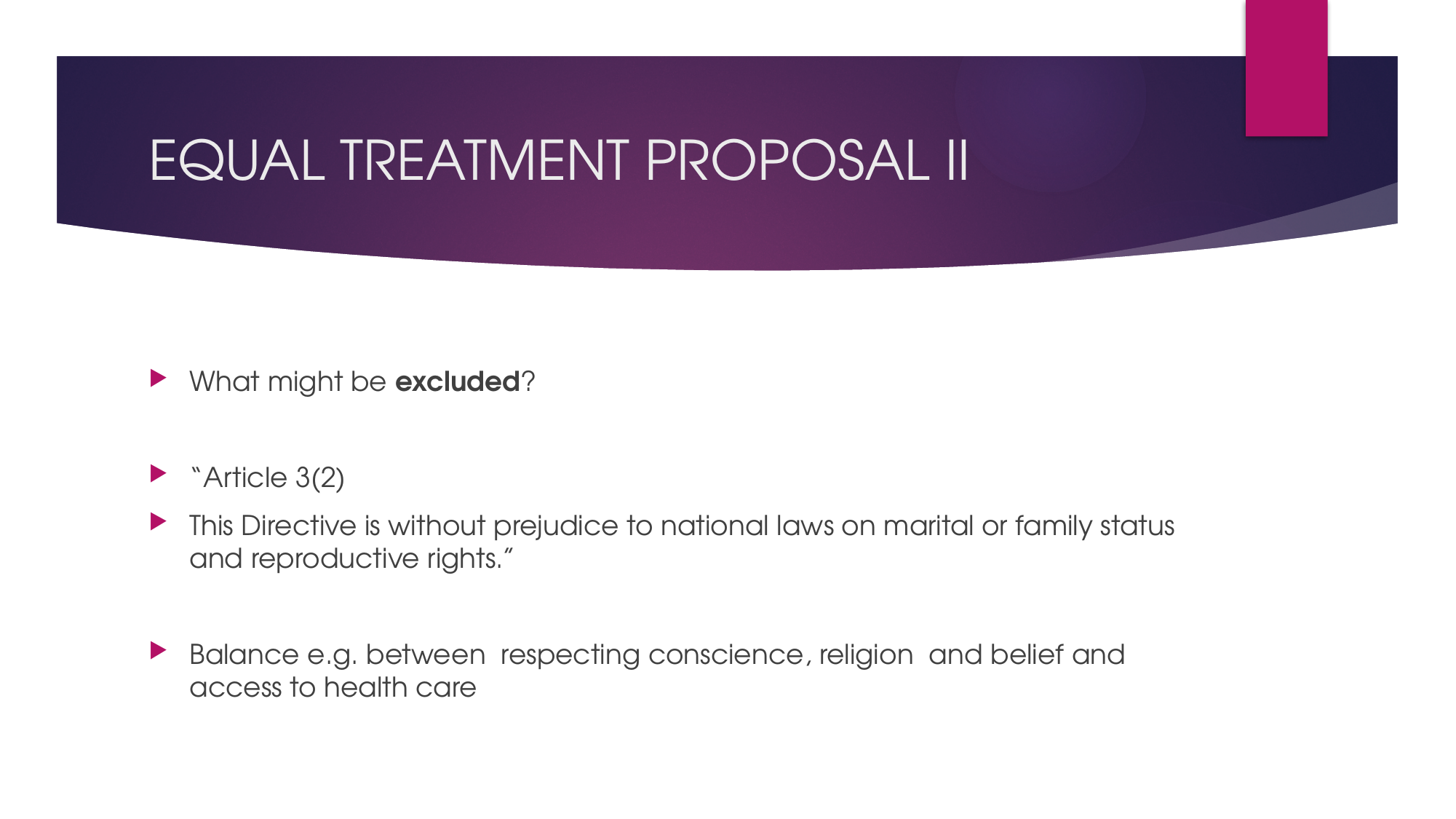

# EQUAL TREATMENT PROPOSAL II

What might be excluded?

“Article 3(2)
This Directive is without prejudice to national laws on marital or family status and reproductive rights.”

Balance e.g. between  respecting conscience, religion  and belief and access to health care